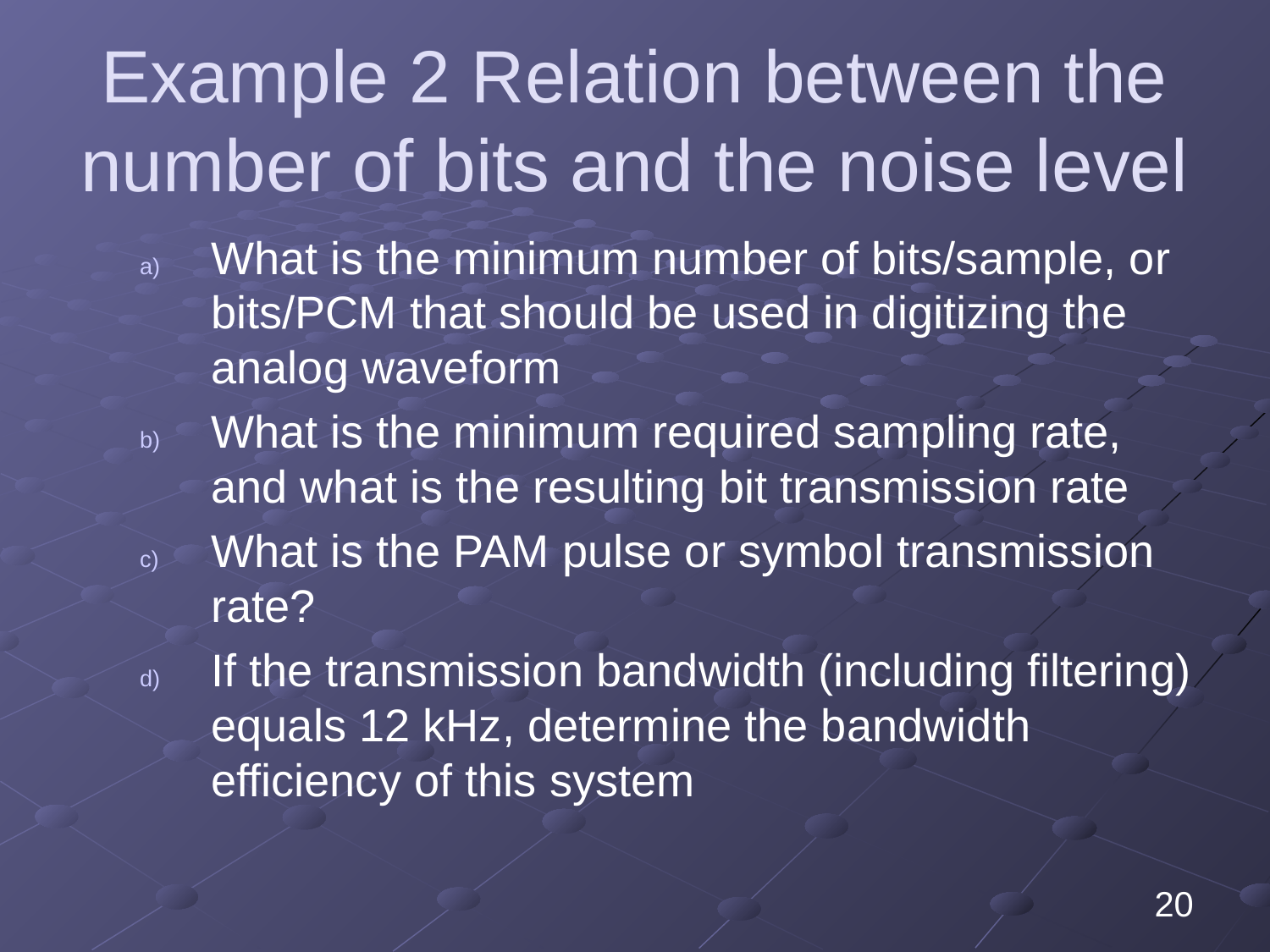

# Example 2 Relation between the number of bits and the noise level
What is the minimum number of bits/sample, or bits/PCM that should be used in digitizing the analog waveform
What is the minimum required sampling rate, and what is the resulting bit transmission rate
What is the PAM pulse or symbol transmission rate?
If the transmission bandwidth (including filtering) equals 12 kHz, determine the bandwidth efficiency of this system
20